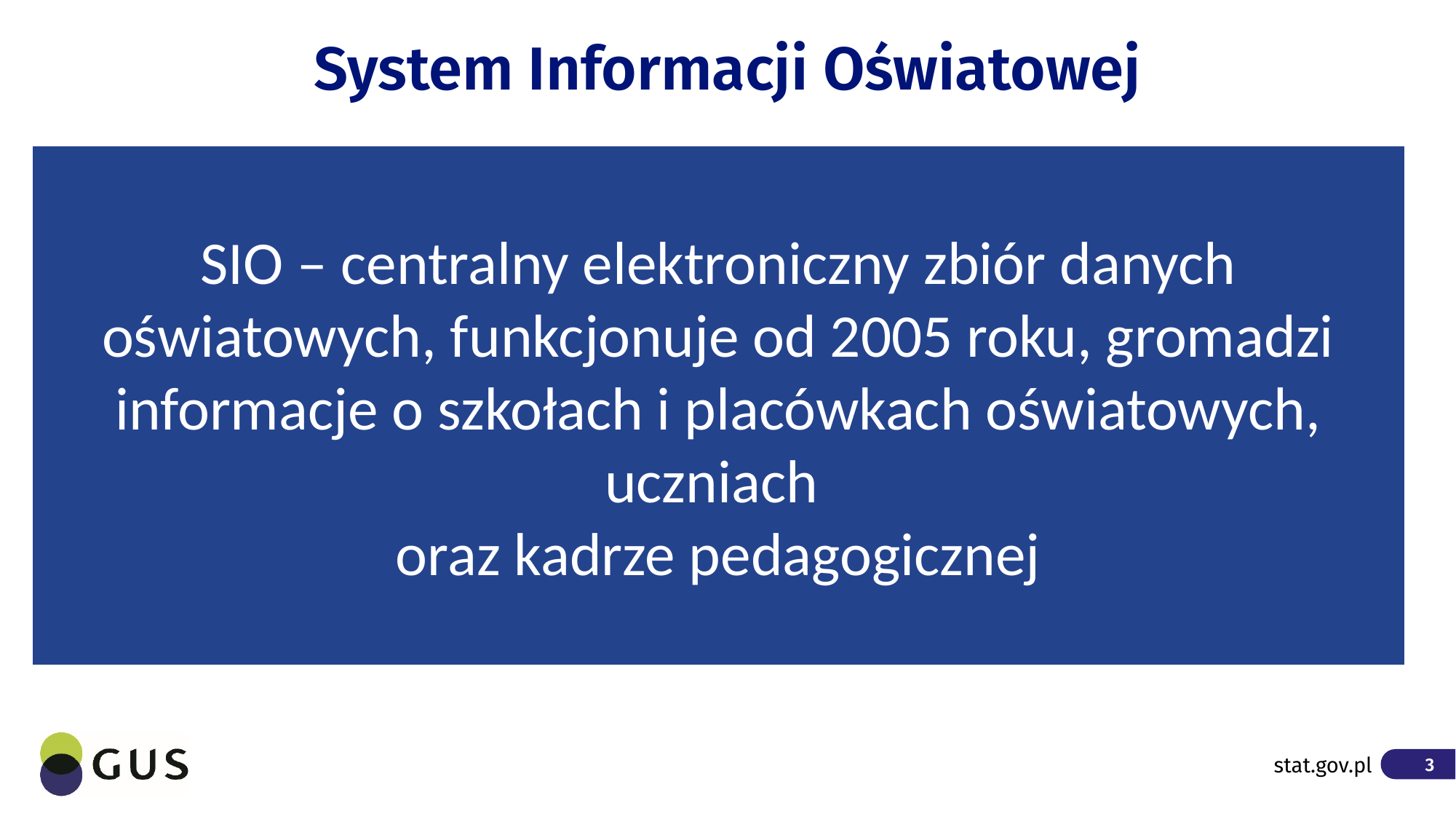

# System Informacji Oświatowej
SIO – centralny elektroniczny zbiór danych oświatowych, funkcjonuje od 2005 roku, gromadzi informacje o szkołach i placówkach oświatowych, uczniach
oraz kadrze pedagogicznej